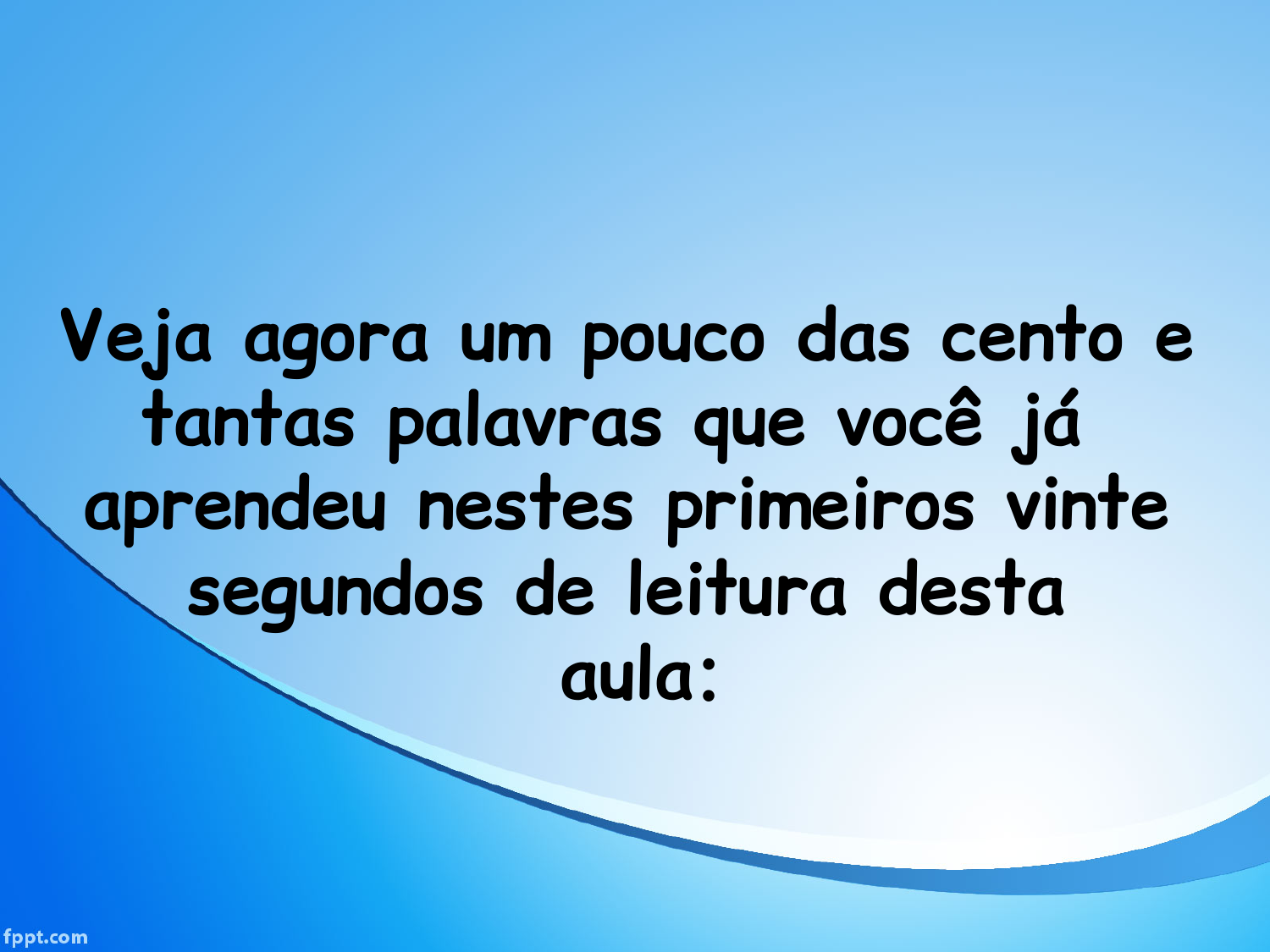

Veja agora um pouco das cento e tantas palavras que você já  aprendeu nestes primeiros vinte segundos de leitura desta
 aula: